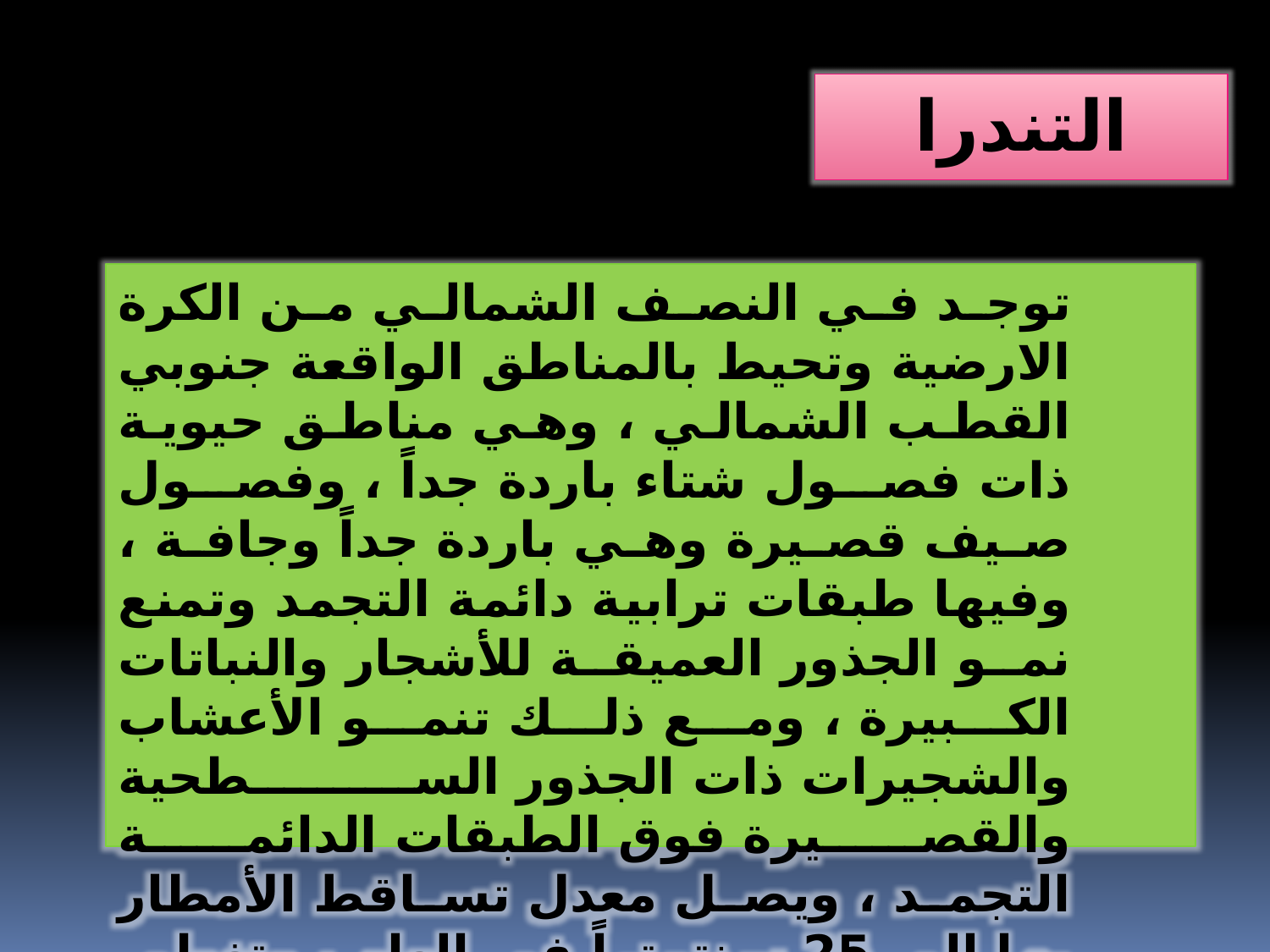

التندرا
      توجد في النصف الشمالي من الكرة الارضية وتحيط بالمناطق الواقعة جنوبي القطب الشمالي ، وهي مناطق حيوية ذات فصول شتاء باردة جداً ، وفصول صيف قصيرة وهي باردة جداً وجافة ، وفيها طبقات ترابية دائمة التجمد وتمنع نمو الجذور العميقة للأشجار والنباتات الكبيرة ، ومع ذلك تنمو الأعشاب والشجيرات ذات الجذور السطحية والقصيرة فوق الطبقات الدائمة التجمد ، ويصل معدل تساقط الأمطار بها إلي 25 سنتمتراً في العام ، وتغطي حوالي 20% من مساحة اليابسة علي الأرض .